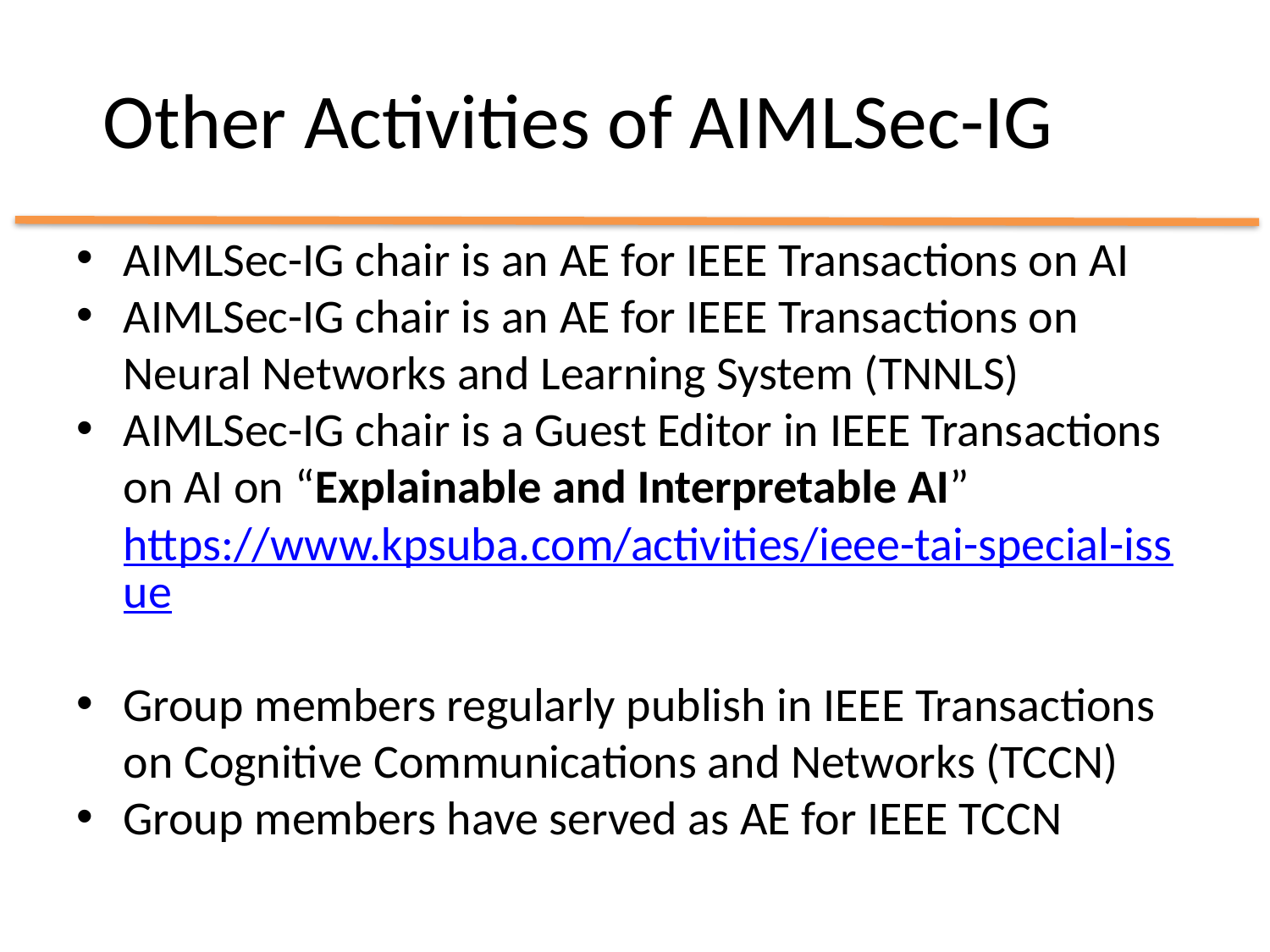

# Other Activities of AIMLSec-IG
AIMLSec-IG chair is an AE for IEEE Transactions on AI
AIMLSec-IG chair is an AE for IEEE Transactions on Neural Networks and Learning System (TNNLS)
AIMLSec-IG chair is a Guest Editor in IEEE Transactions on AI on “Explainable and Interpretable AI” https://www.kpsuba.com/activities/ieee-tai-special-issue
Group members regularly publish in IEEE Transactions on Cognitive Communications and Networks (TCCN)
Group members have served as AE for IEEE TCCN